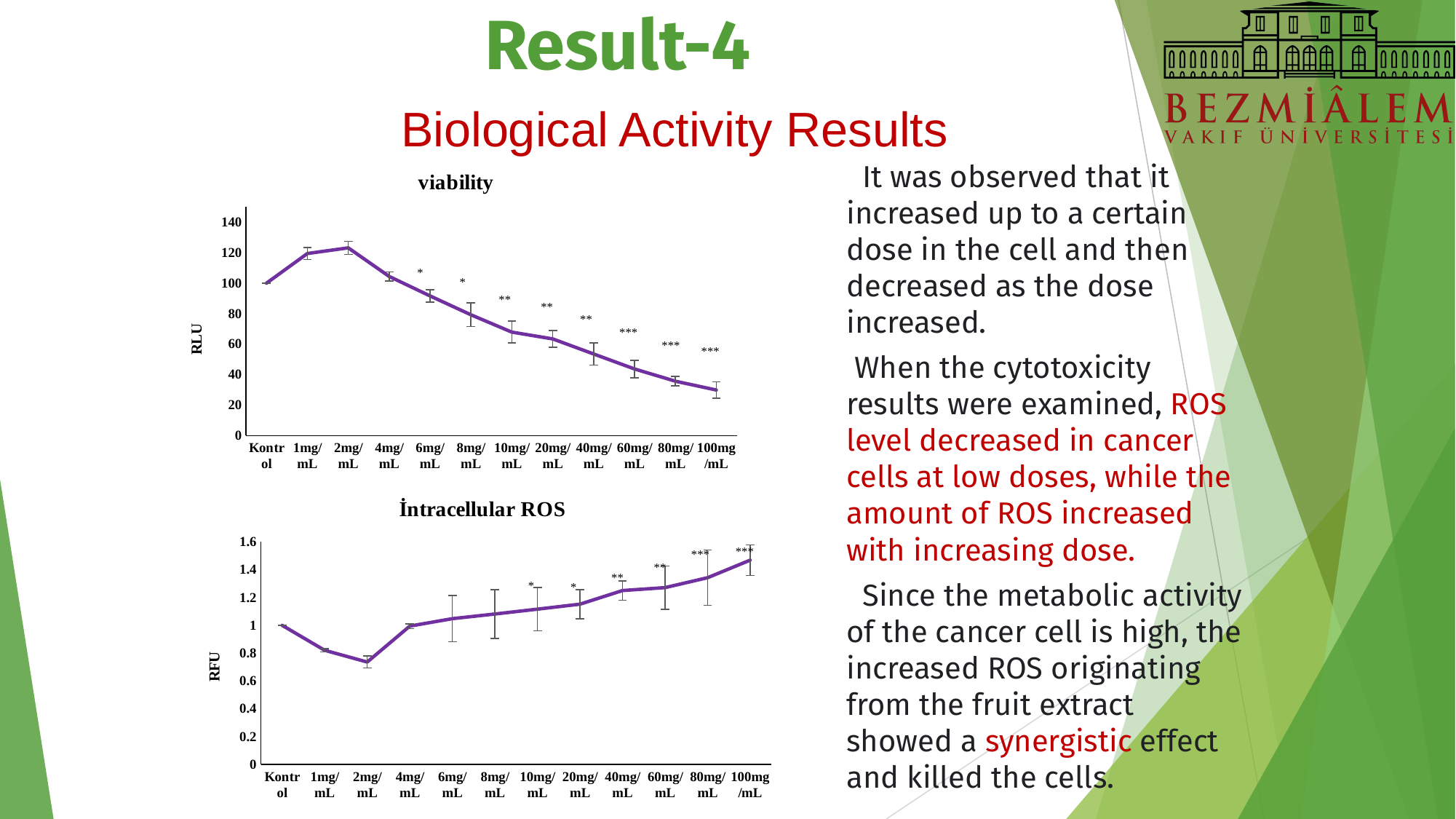

Result-4

# Biological Activity Results

### Chart: viability

| Category | AGS |
|---|---|
| Kontrol | 100.0 |
| 1mg/mL | 119.47160657666133 |
| 2mg/mL | 123.17627944913895 |
| 4mg/mL | 104.42960014998827 |
| 6mg/mL | 91.64403758813617 |
| 8mg/mL | 79.2589086676439 |
| 10mg/mL | 67.85427254172319 |
| 20mg/mL | 63.39992048854258 |
| 40mg/mL | 53.5209237179124 |
| 60mg/mL | 43.68618830800979 |
| 80mg/mL | 35.63102659652101 |
| 100mg/mL | 29.86975952363187 |
  It was observed that it increased up to a certain dose in the cell and then decreased as the dose increased.
 When the cytotoxicity results were examined, ROS level decreased in cancer cells at low doses, while the amount of ROS increased with increasing dose.
  Since the metabolic activity of the cancer cell is high, the increased ROS originating from the fruit extract showed a synergistic effect and killed the cells.

*
*
**
**
**
***
***
***

### Chart: İntracellular ROS

| Category | AGS |
|---|---|
| Kontrol | 1.0 |
| 1mg/mL | 0.8200231177382264 |
| 2mg/mL | 0.7356185777671082 |
| 4mg/mL | 0.9944682921152393 |
| 6mg/mL | 1.048018473331192 |
| 8mg/mL | 1.0813571900709058 |
| 10mg/mL | 1.1160284292872618 |
| 20mg/mL | 1.151914868505937 |
| 40mg/mL | 1.2499639675637415 |
| 60mg/mL | 1.2710846786640395 |
| 80mg/mL | 1.3423460786703691 |
| 100mg/mL | 1.468539343164394 |
***
***
**
**
*
*